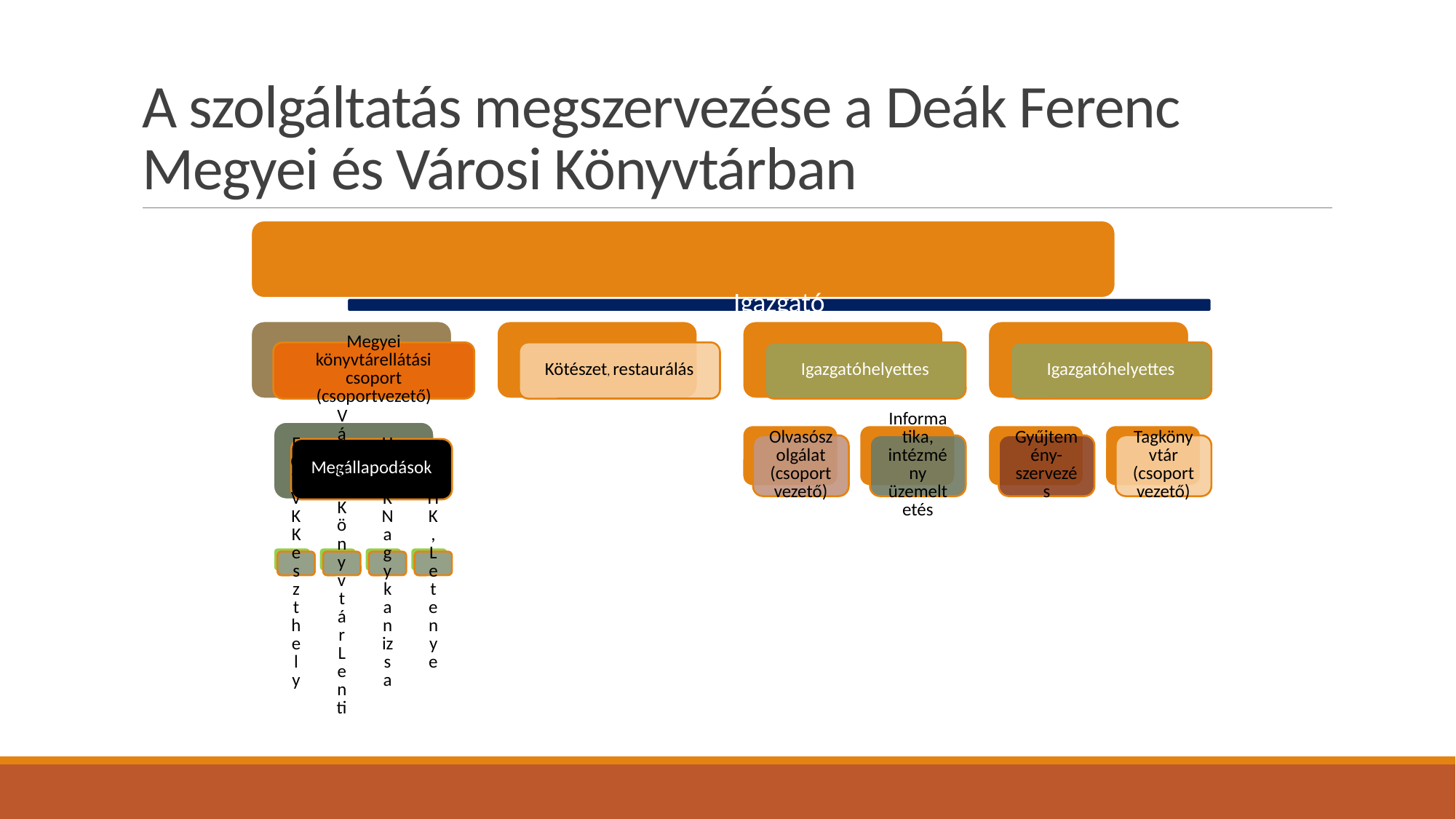

# A szolgáltatás megszervezése a Deák Ferenc Megyei és Városi Könyvtárban
Igazgató
Igazgatóhelyettes
Igazgatóhelyettes
Olvasószolgálat
(csoportvezető)
Informatika, intézmény üzemeltetés
Gyűjtemény-szervezés
Megyei könyvtárellátási csoport
(csoportvezető)
Kötészet, restaurálás
Tagkönyvtár (csoportvezető)
Megállapodások